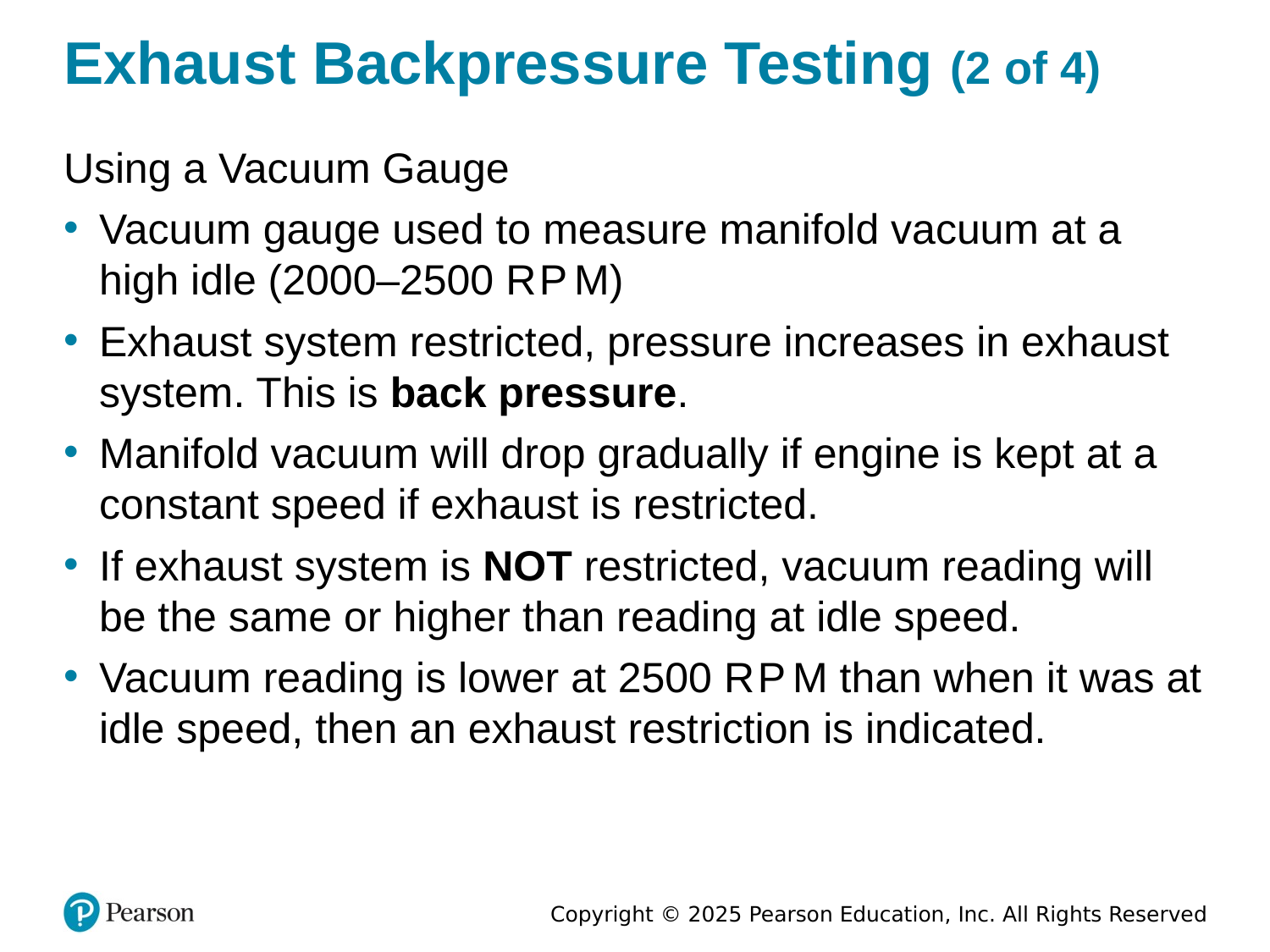

# Exhaust Backpressure Testing (2 of 4)
Using a Vacuum Gauge
Vacuum gauge used to measure manifold vacuum at a high idle (2000–2500 R P M)
Exhaust system restricted, pressure increases in exhaust system. This is back pressure.
Manifold vacuum will drop gradually if engine is kept at a constant speed if exhaust is restricted.
If exhaust system is NOT restricted, vacuum reading will be the same or higher than reading at idle speed.
Vacuum reading is lower at 2500 R P M than when it was at idle speed, then an exhaust restriction is indicated.